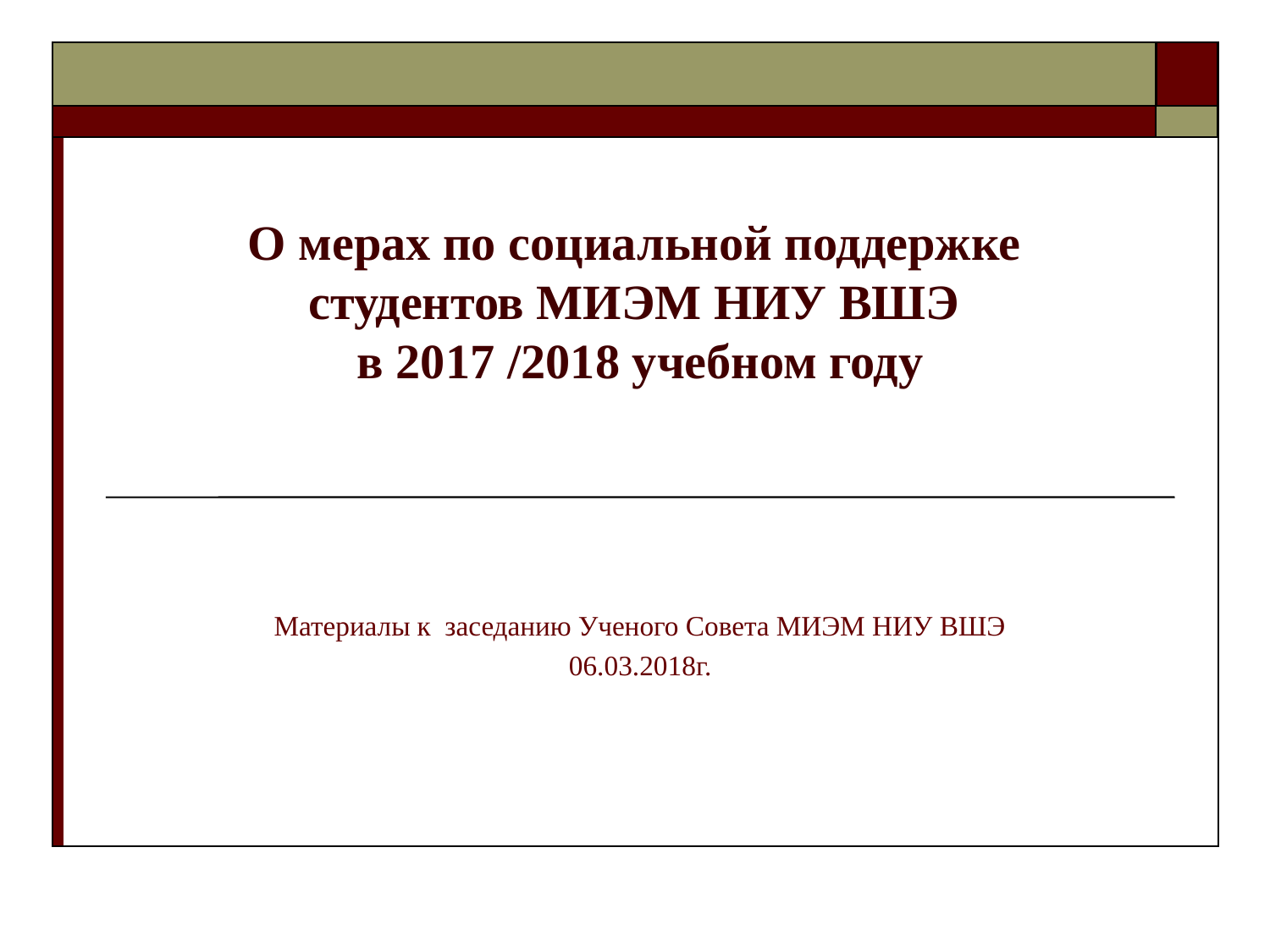

# О мерах по социальной поддержке студентов МИЭМ НИУ ВШЭ в 2017 /2018 учебном году

Материалы к  заседанию Ученого Совета МИЭМ НИУ ВШЭ
06.03.2018г.